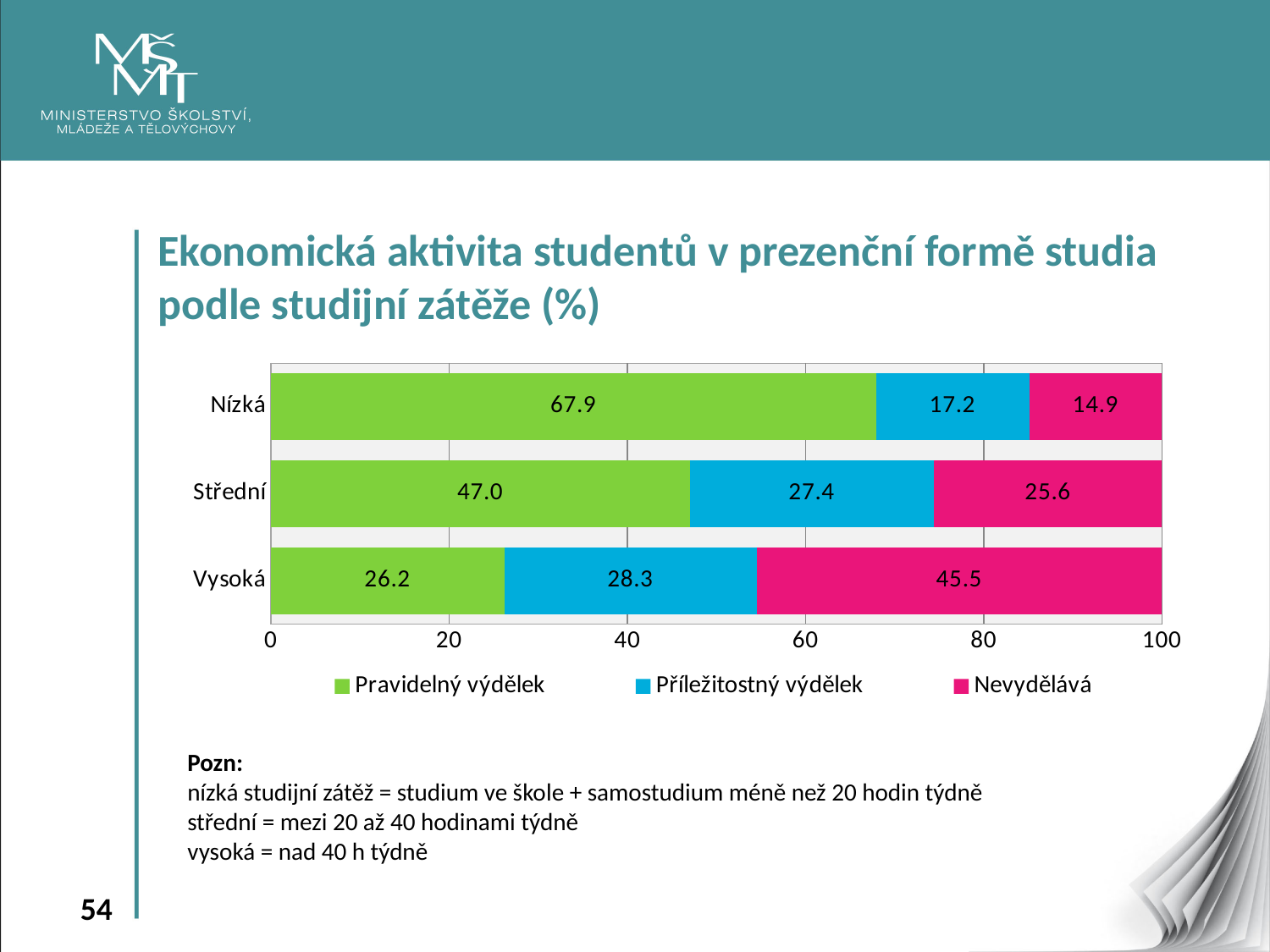

Ekonomická aktivita studentů v prezenční formě studia podle studijní zátěže (%)

### Chart

| Category | Pravidelný výdělek | Příležitostný výdělek | Nevydělává |
|---|---|---|---|
| Nízká | 67.9 | 17.2 | 14.9 |
| Střední | 47.0 | 27.4 | 25.6 |
| Vysoká | 26.2 | 28.3 | 45.5 |
Pozn:
nízká studijní zátěž = studium ve škole + samostudium méně než 20 hodin týdně
střední = mezi 20 až 40 hodinami týdně
vysoká = nad 40 h týdně